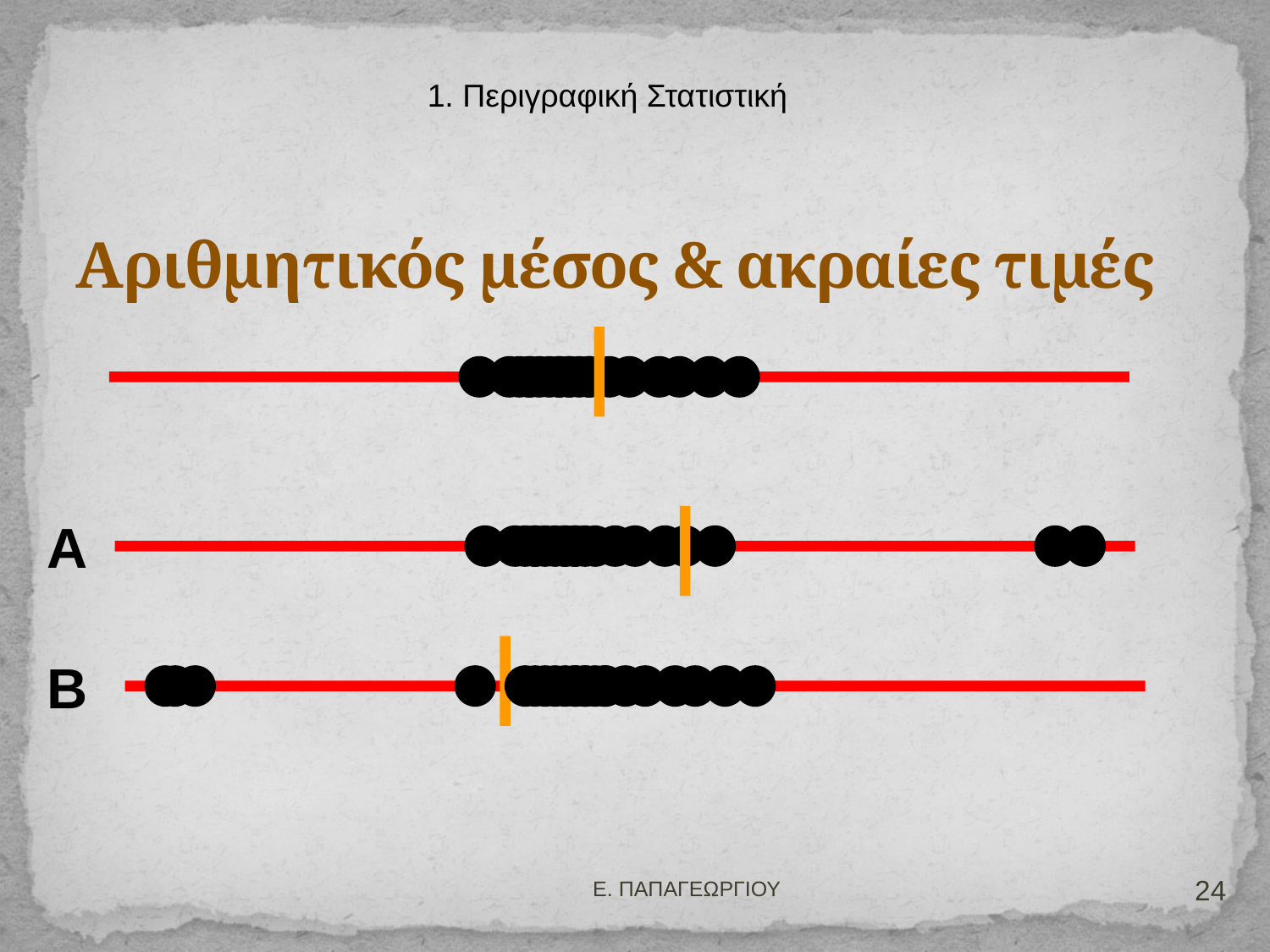

1. Περιγραφική Στατιστική
# Αριθμητικός μέσος & ακραίες τιμές

Α

Β

24
Ε. ΠΑΠΑΓΕΩΡΓΙΟΥ